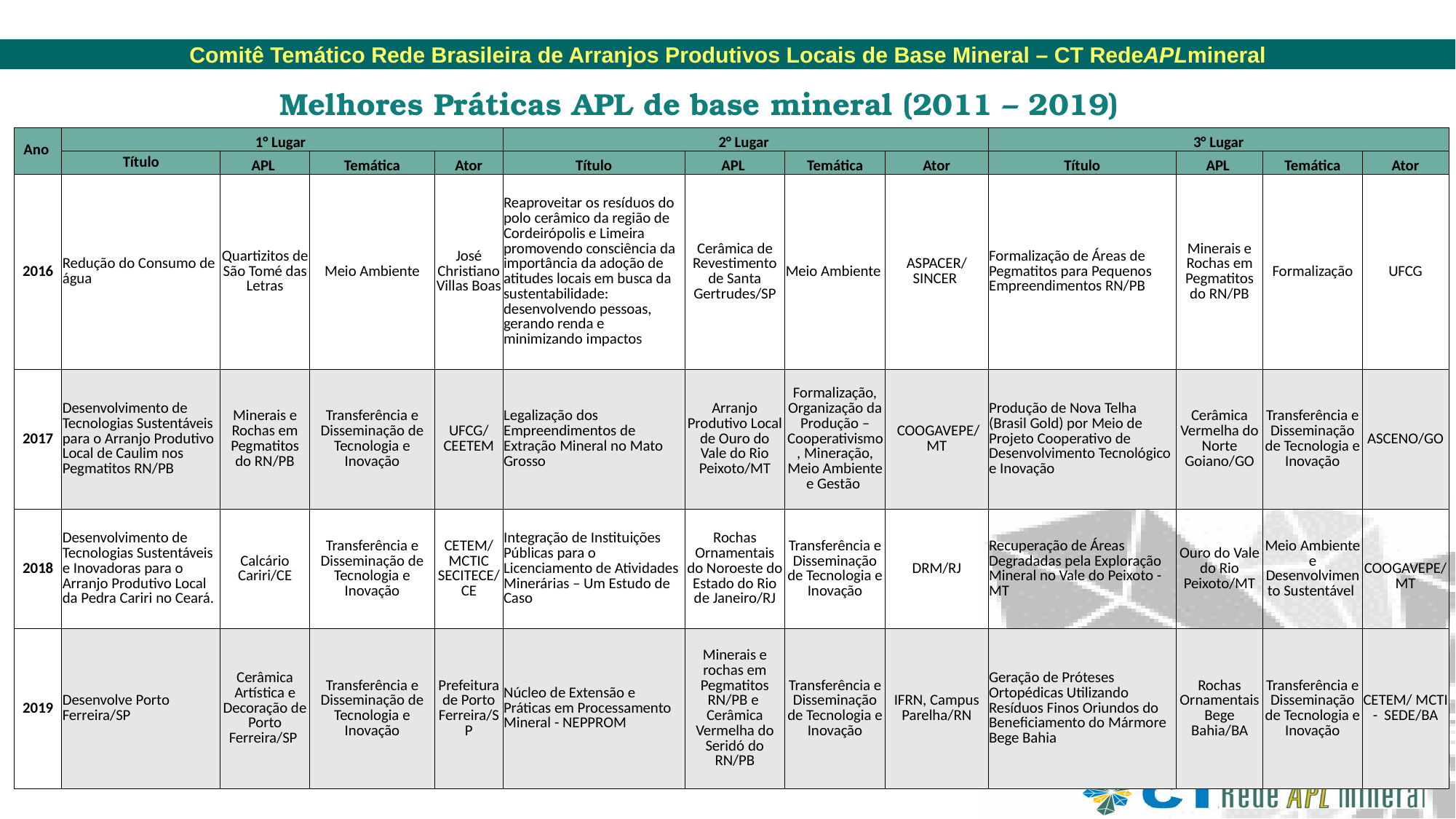

Melhores Práticas APL de base mineral (2011 – 2019)
| Ano | 1° Lugar |  |  |  | 2° Lugar |  |  |  | 3° Lugar |  |  |  |
| --- | --- | --- | --- | --- | --- | --- | --- | --- | --- | --- | --- | --- |
|  | Título | APL | Temática | Ator | Título | APL | Temática | Ator | Título | APL | Temática | Ator |
| 2016 | Redução do Consumo de água | Quartizitos de São Tomé das Letras | Meio Ambiente | José Christiano Villas Boas | Reaproveitar os resíduos do polo cerâmico da região de Cordeirópolis e Limeira promovendo consciência da importância da adoção de atitudes locais em busca da sustentabilidade: desenvolvendo pessoas, gerando renda e minimizando impactos | Cerâmica de Revestimento de Santa Gertrudes/SP | Meio Ambiente | ASPACER/ SINCER | Formalização de Áreas de Pegmatitos para Pequenos Empreendimentos RN/PB | Minerais e Rochas em Pegmatitos do RN/PB | Formalização | UFCG |
| 2017 | Desenvolvimento de Tecnologias Sustentáveis para o Arranjo Produtivo Local de Caulim nos Pegmatitos RN/PB | Minerais e Rochas em Pegmatitos do RN/PB | Transferência e Disseminação de Tecnologia e Inovação | UFCG/ CEETEM | Legalização dos Empreendimentos de Extração Mineral no Mato Grosso | Arranjo Produtivo Local de Ouro do Vale do Rio Peixoto/MT | Formalização, Organização da Produção – Cooperativismo, Mineração, Meio Ambiente e Gestão | COOGAVEPE/ MT | Produção de Nova Telha (Brasil Gold) por Meio de Projeto Cooperativo de Desenvolvimento Tecnológico e Inovação | Cerâmica Vermelha do Norte Goiano/GO | Transferência e Disseminação de Tecnologia e Inovação | ASCENO/GO |
| 2018 | Desenvolvimento de Tecnologias Sustentáveis e Inovadoras para o Arranjo Produtivo Local da Pedra Cariri no Ceará. | Calcário Cariri/CE | Transferência e Disseminação de Tecnologia e Inovação | CETEM/ MCTIC SECITECE/CE | Integração de Instituições Públicas para o Licenciamento de Atividades Minerárias – Um Estudo de Caso | Rochas Ornamentais do Noroeste do Estado do Rio de Janeiro/RJ | Transferência e Disseminação de Tecnologia e Inovação | DRM/RJ | Recuperação de Áreas Degradadas pela Exploração Mineral no Vale do Peixoto - MT | Ouro do Vale do Rio Peixoto/MT | Meio Ambiente e Desenvolvimento Sustentável | COOGAVEPE/ MT |
| 2019 | Desenvolve Porto Ferreira/SP | Cerâmica Artística e Decoração de Porto Ferreira/SP | Transferência e Disseminação de Tecnologia e Inovação | Prefeitura de Porto Ferreira/SP | Núcleo de Extensão e Práticas em Processamento Mineral - NEPPROM | Minerais e rochas em Pegmatitos RN/PB e Cerâmica Vermelha do Seridó do RN/PB | Transferência e Disseminação de Tecnologia e Inovação | IFRN, Campus Parelha/RN | Geração de Próteses Ortopédicas Utilizando Resíduos Finos Oriundos do Beneficiamento do Mármore Bege Bahia | Rochas Ornamentais Bege Bahia/BA | Transferência e Disseminação de Tecnologia e Inovação | CETEM/ MCTI - SEDE/BA |